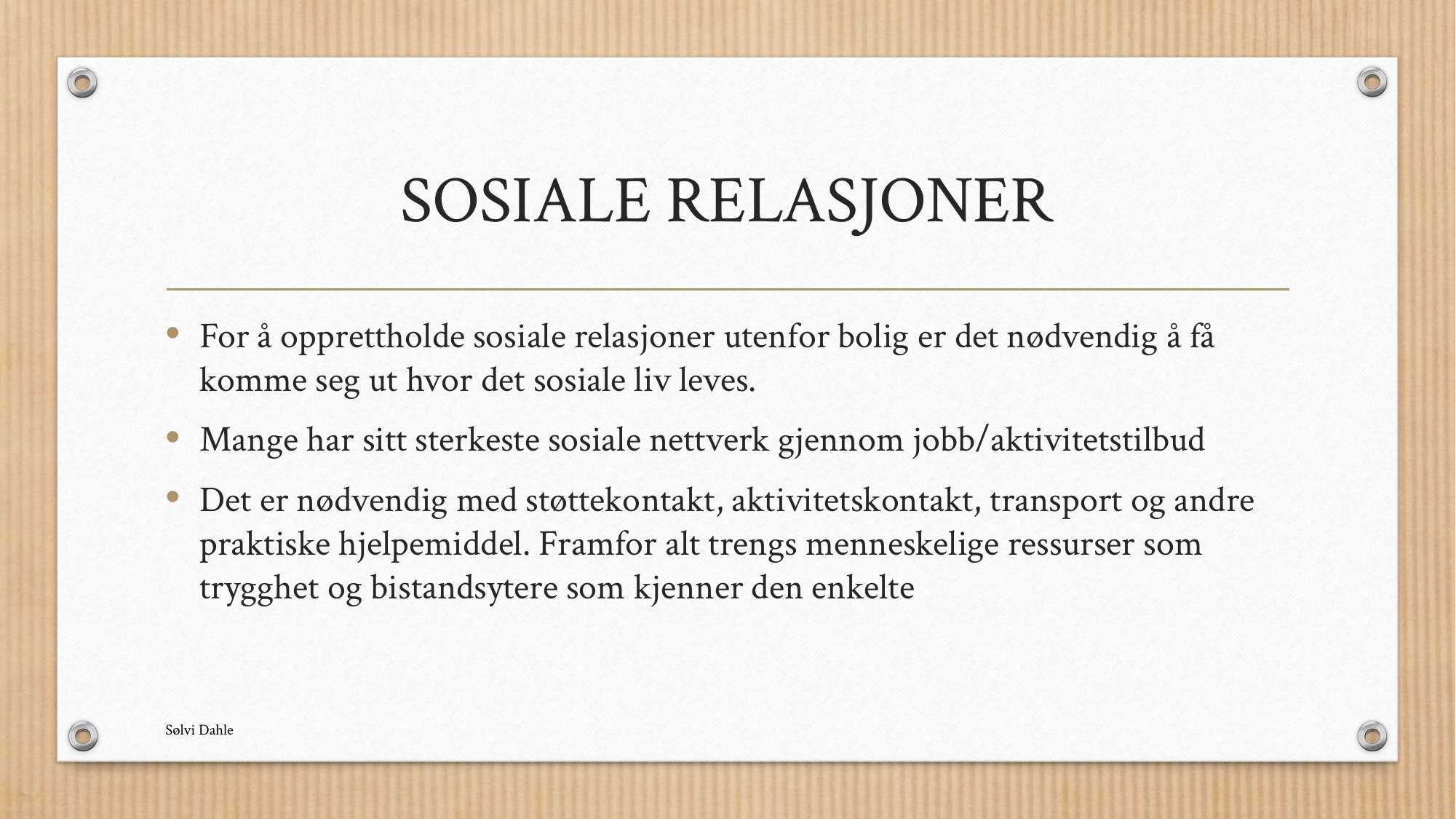

# SOSIALE RELASJONER
For å opprettholde sosiale relasjoner utenfor bolig er det nødvendig å få komme seg ut hvor det sosiale liv leves.
Mange har sitt sterkeste sosiale nettverk gjennom jobb/aktivitetstilbud
Det er nødvendig med støttekontakt, aktivitetskontakt, transport og andre praktiske hjelpemiddel. Framfor alt trengs menneskelige ressurser som trygghet og bistandsytere som kjenner den enkelte

Sølvi Dahle